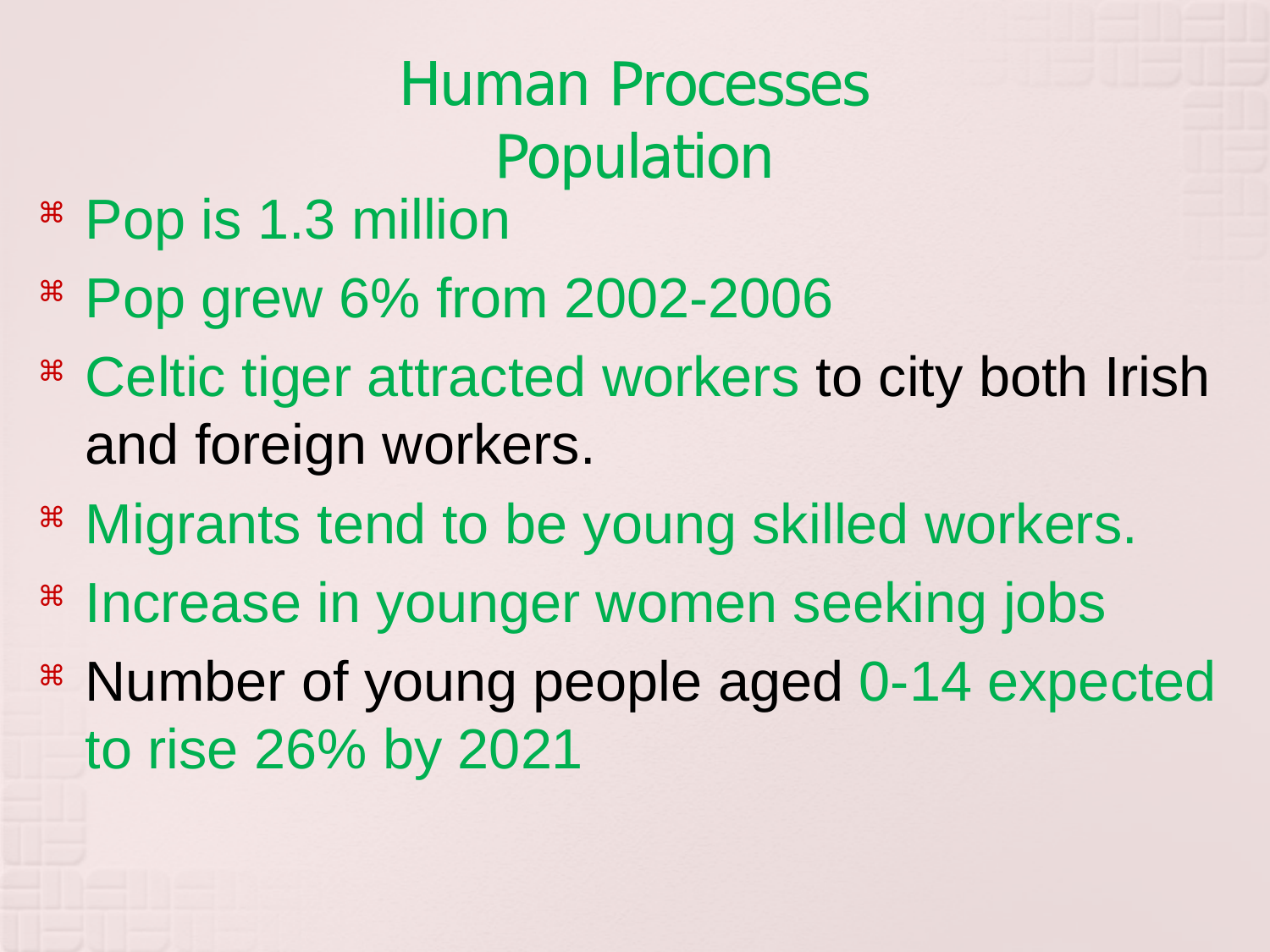

# Human Processes Population
Pop is 1.3 million
Pop grew 6% from 2002-2006
Celtic tiger attracted workers to city both Irish and foreign workers.
Migrants tend to be young skilled workers.
Increase in younger women seeking jobs
Number of young people aged 0-14 expected to rise 26% by 2021